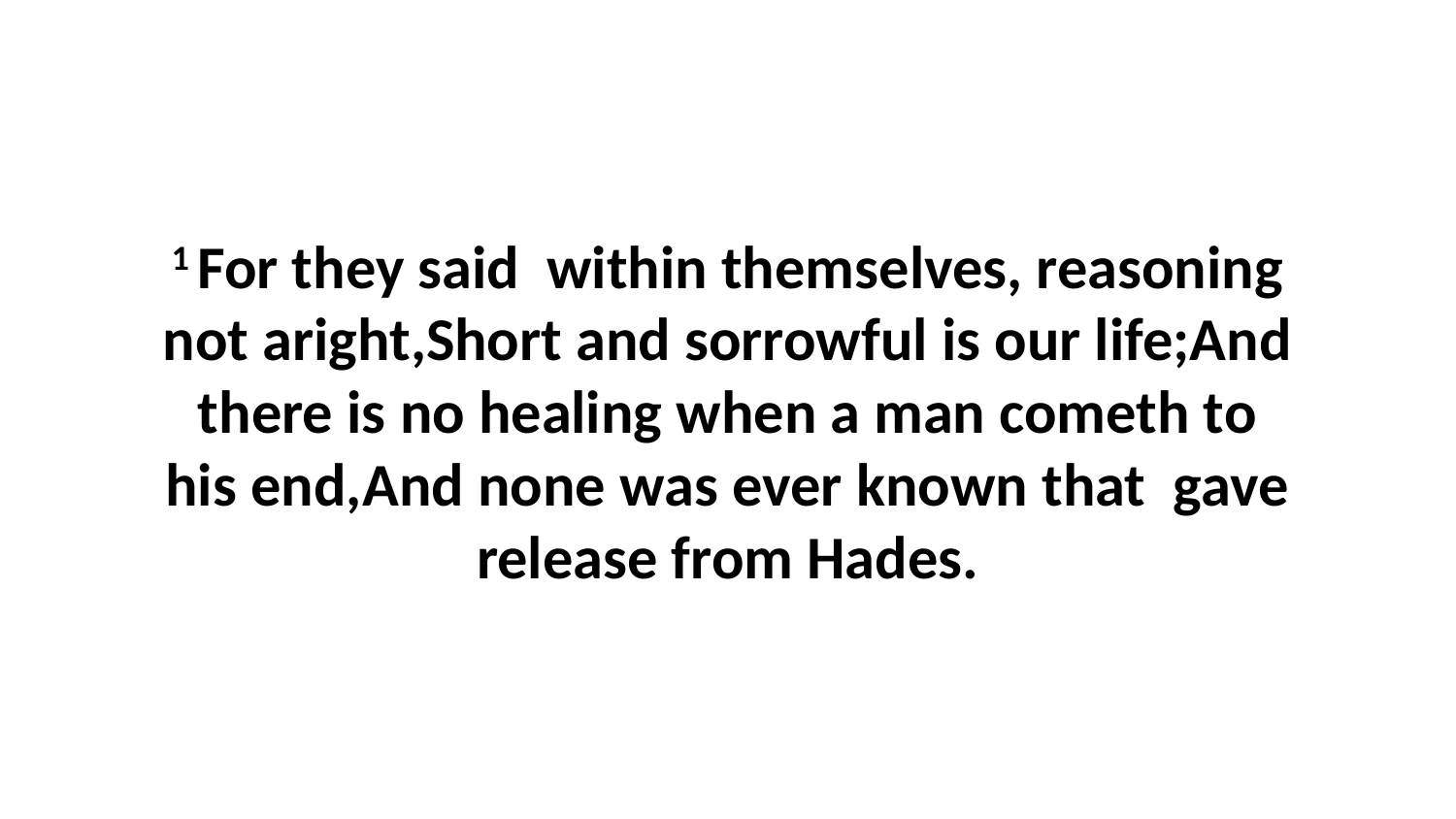

1 For they said  within themselves, reasoning not aright,Short and sorrowful is our life;And there is no healing when a man cometh to his end,And none was ever known that  gave release from Hades.